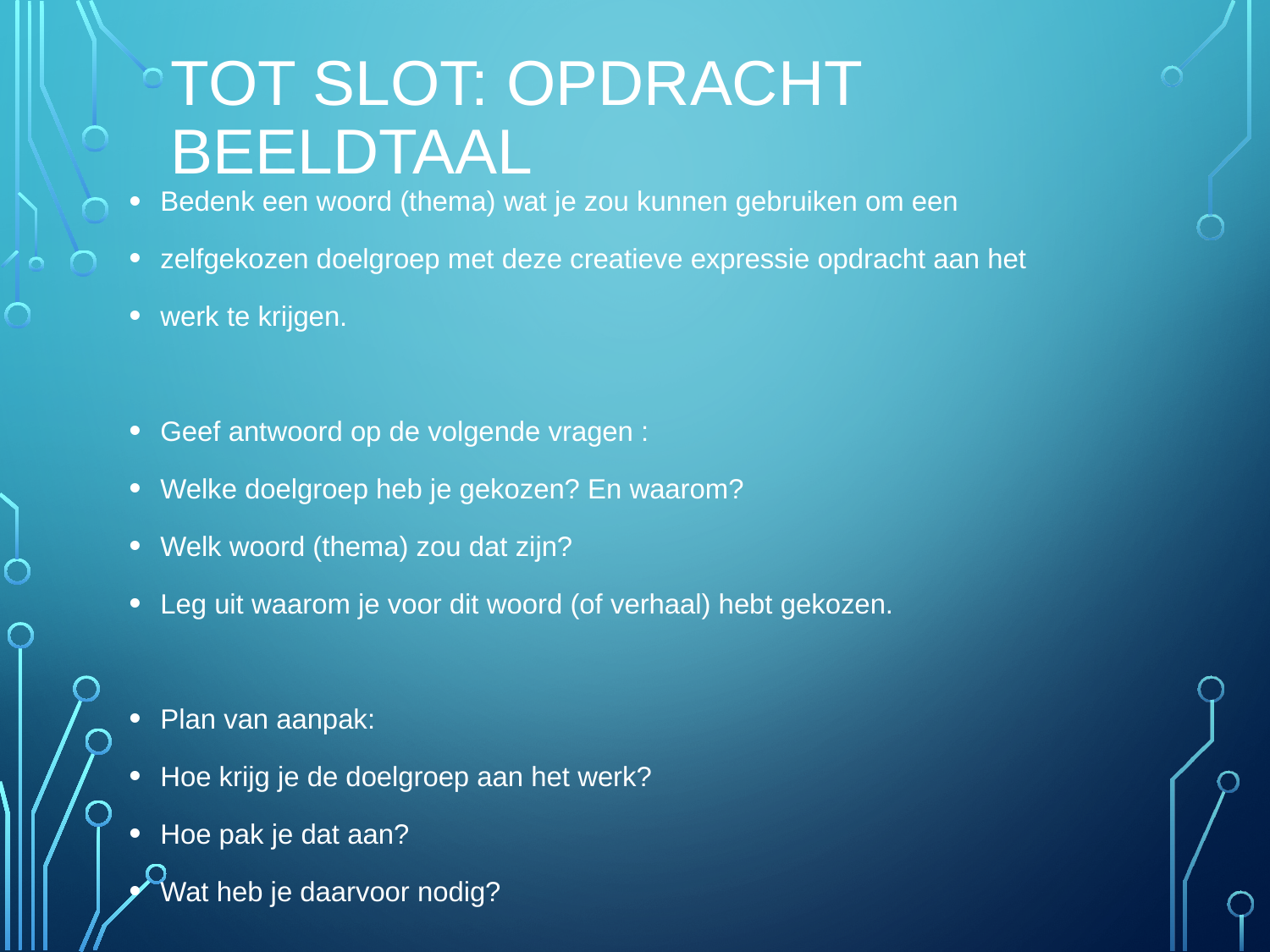

# Tot Slot: Opdracht Beeldtaal
Bedenk een woord (thema) wat je zou kunnen gebruiken om een
zelfgekozen doelgroep met deze creatieve expressie opdracht aan het
werk te krijgen.

Geef antwoord op de volgende vragen :
Welke doelgroep heb je gekozen? En waarom?
Welk woord (thema) zou dat zijn?
Leg uit waarom je voor dit woord (of verhaal) hebt gekozen.

Plan van aanpak:
Hoe krijg je de doelgroep aan het werk?
Hoe pak je dat aan?
Wat heb je daarvoor nodig?